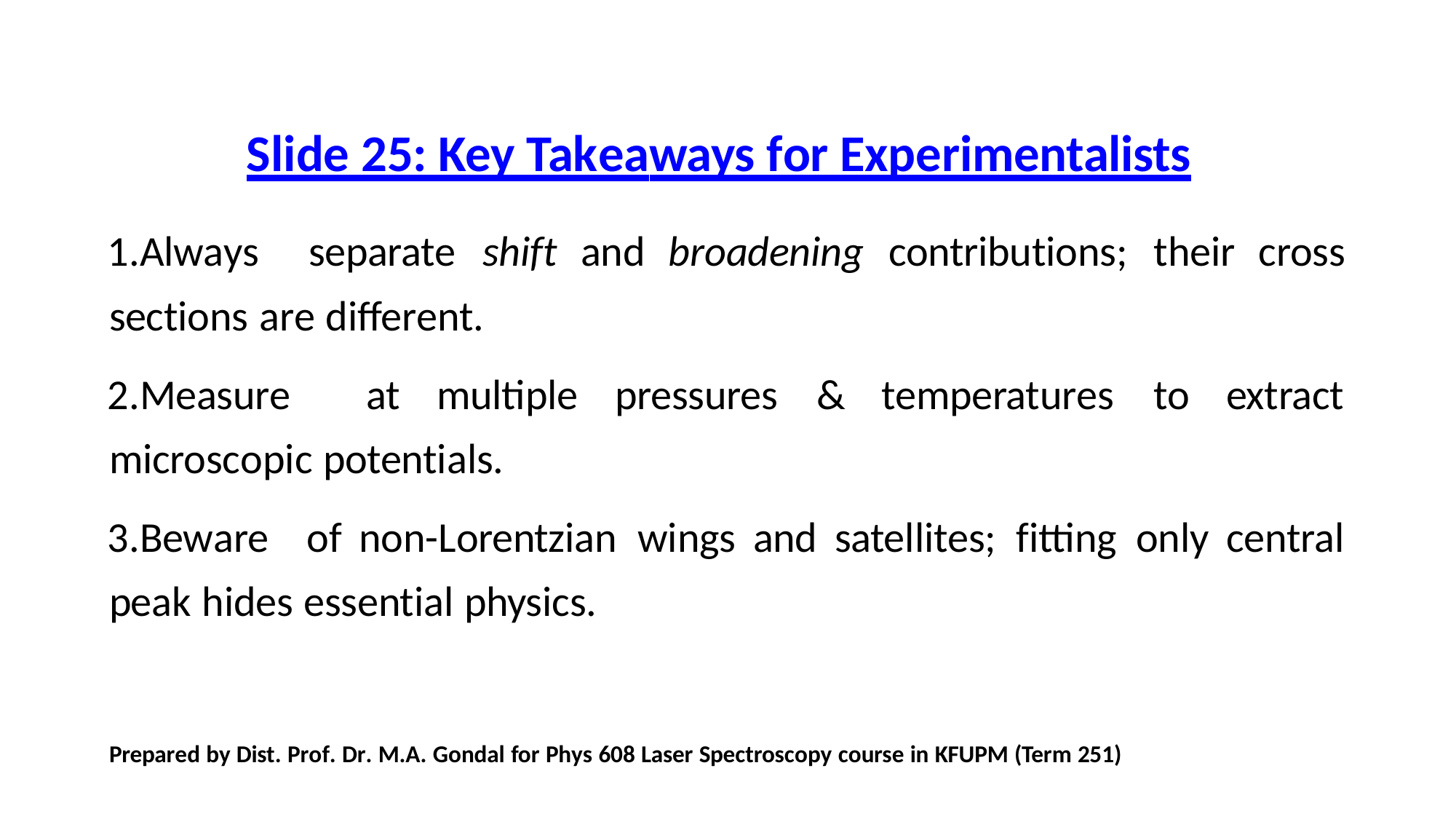

# Slide 25: Key Takeaways for Experimentalists
Always	separate	shift	and	broadening	contributions;	their	cross sections are different.
Measure	at	multiple	pressures	&	temperatures	to	extract microscopic potentials.
Beware	of	non-Lorentzian	wings	and	satellites;	fitting	only	central peak hides essential physics.
Prepared by Dist. Prof. Dr. M.A. Gondal for Phys 608 Laser Spectroscopy course in KFUPM (Term 251)